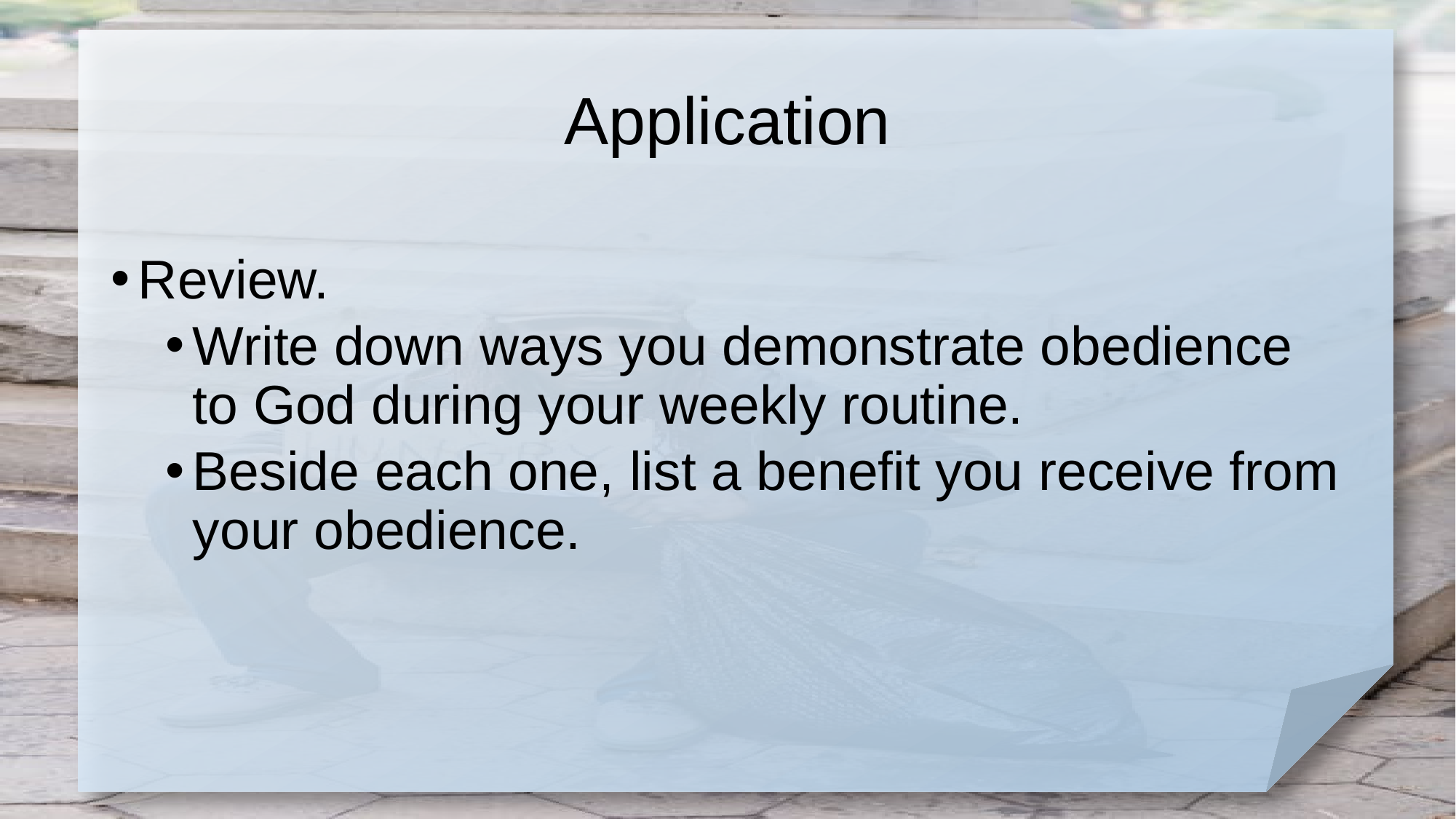

# Application
Review.
Write down ways you demonstrate obedience to God during your weekly routine.
Beside each one, list a benefit you receive from your obedience.